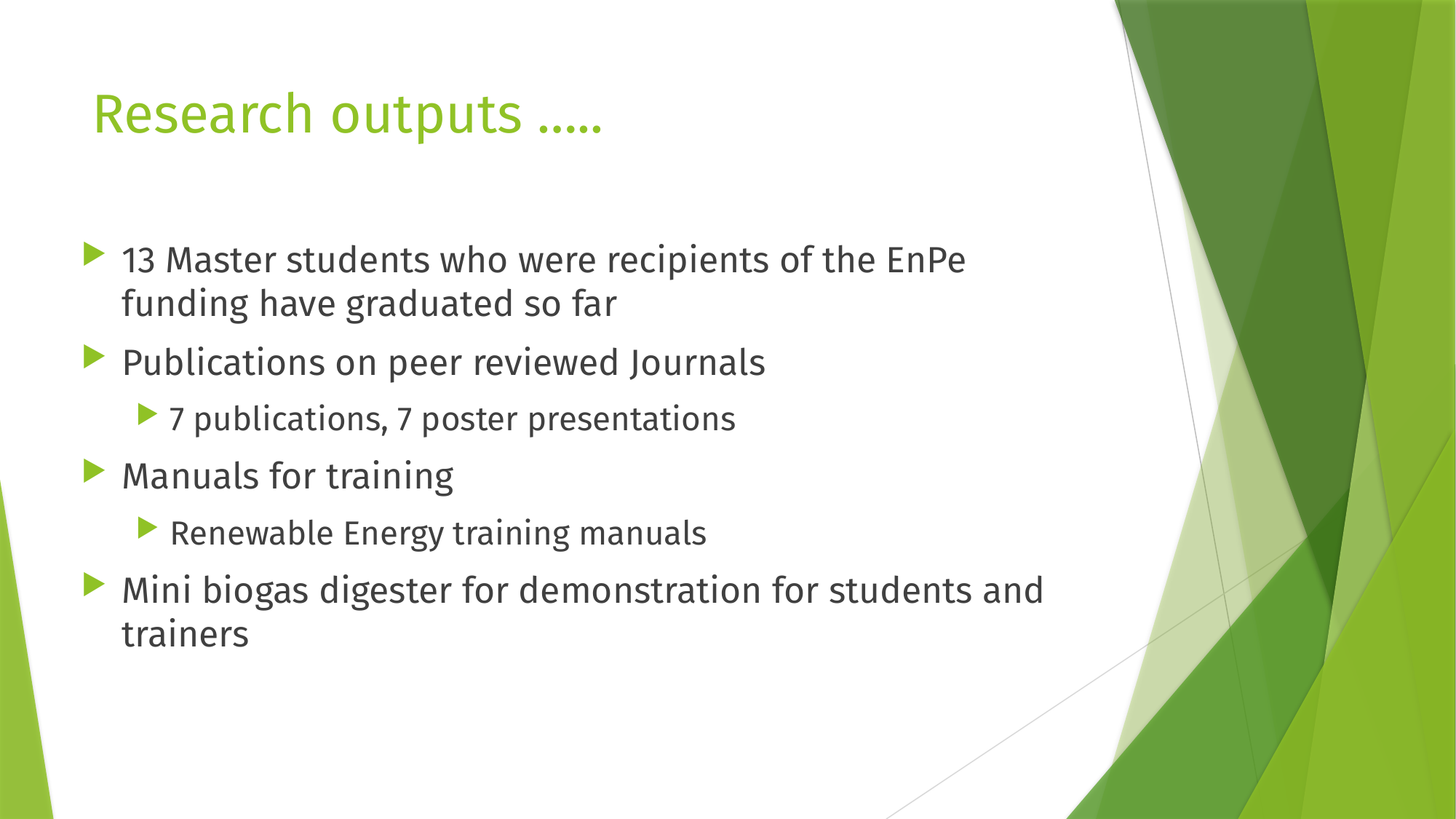

# Research outputs …..
13 Master students who were recipients of the EnPe funding have graduated so far
Publications on peer reviewed Journals
7 publications, 7 poster presentations
Manuals for training
Renewable Energy training manuals
Mini biogas digester for demonstration for students and trainers